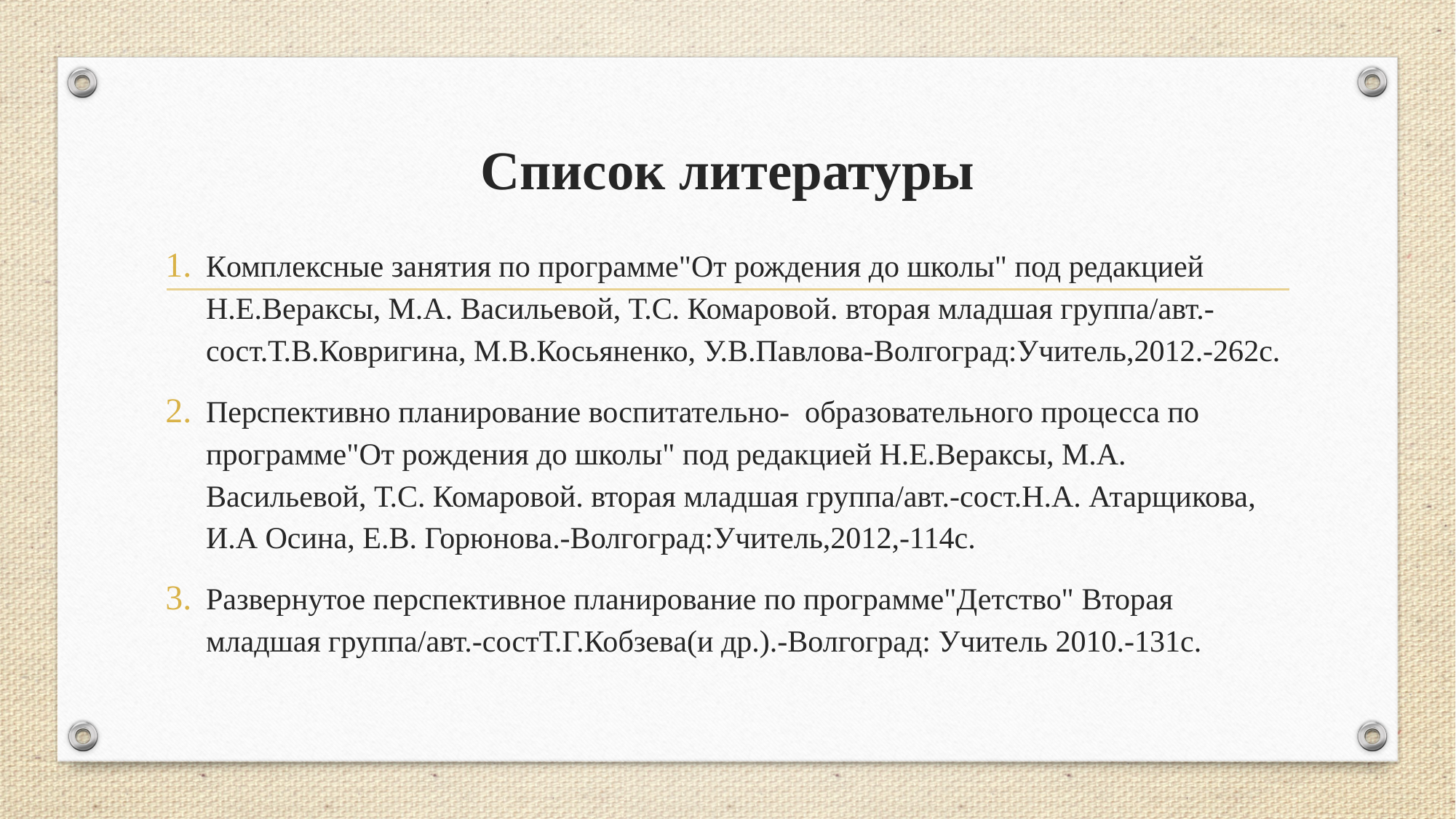

# Список литературы
Комплексные занятия по программе"От рождения до школы" под редакцией Н.Е.Вераксы, М.А. Васильевой, Т.С. Комаровой. вторая младшая группа/авт.-сост.Т.В.Ковригина, М.В.Косьяненко, У.В.Павлова-Волгоград:Учитель,2012.-262с.
Перспективно планирование воспитательно-  образовательного процесса по программе"От рождения до школы" под редакцией Н.Е.Вераксы, М.А. Васильевой, Т.С. Комаровой. вторая младшая группа/авт.-сост.Н.А. Атарщикова, И.А Осина, Е.В. Горюнова.-Волгоград:Учитель,2012,-114с.
Развернутое перспективное планирование по программе"Детство" Вторая младшая группа/авт.-состТ.Г.Кобзева(и др.).-Волгоград: Учитель 2010.-131с.